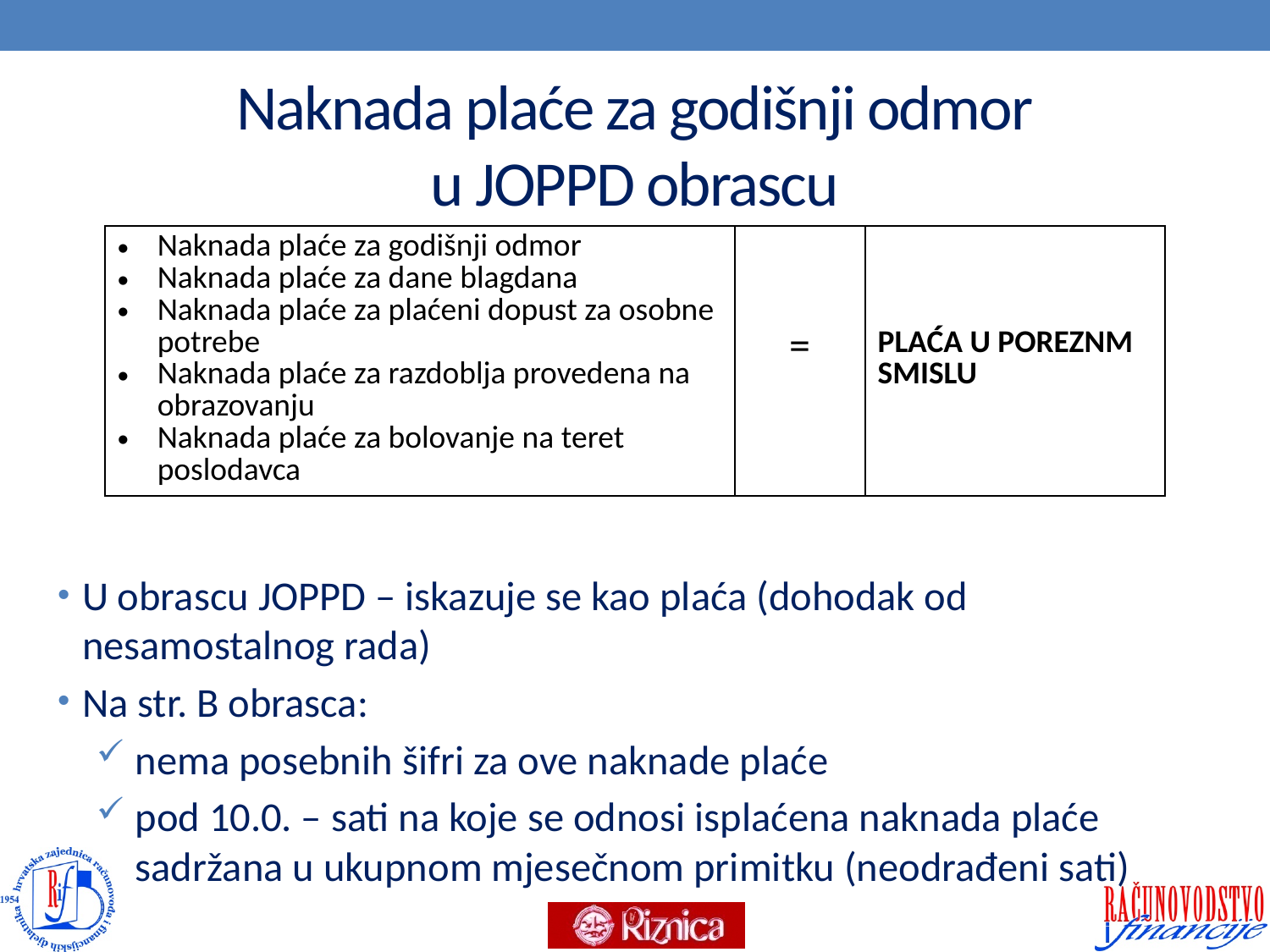

# Naknada plaće za godišnji odmor u JOPPD obrascu
| Naknada plaće za godišnji odmor Naknada plaće za dane blagdana Naknada plaće za plaćeni dopust za osobne potrebe Naknada plaće za razdoblja provedena na obrazovanju Naknada plaće za bolovanje na teret poslodavca | = | PLAĆA U POREZNM SMISLU |
| --- | --- | --- |

U obrascu JOPPD – iskazuje se kao plaća (dohodak od nesamostalnog rada)
Na str. B obrasca:
nema posebnih šifri za ove naknade plaće
pod 10.0. – sati na koje se odnosi isplaćena naknada plaće sadržana u ukupnom mjesečnom primitku (neodrađeni sati)